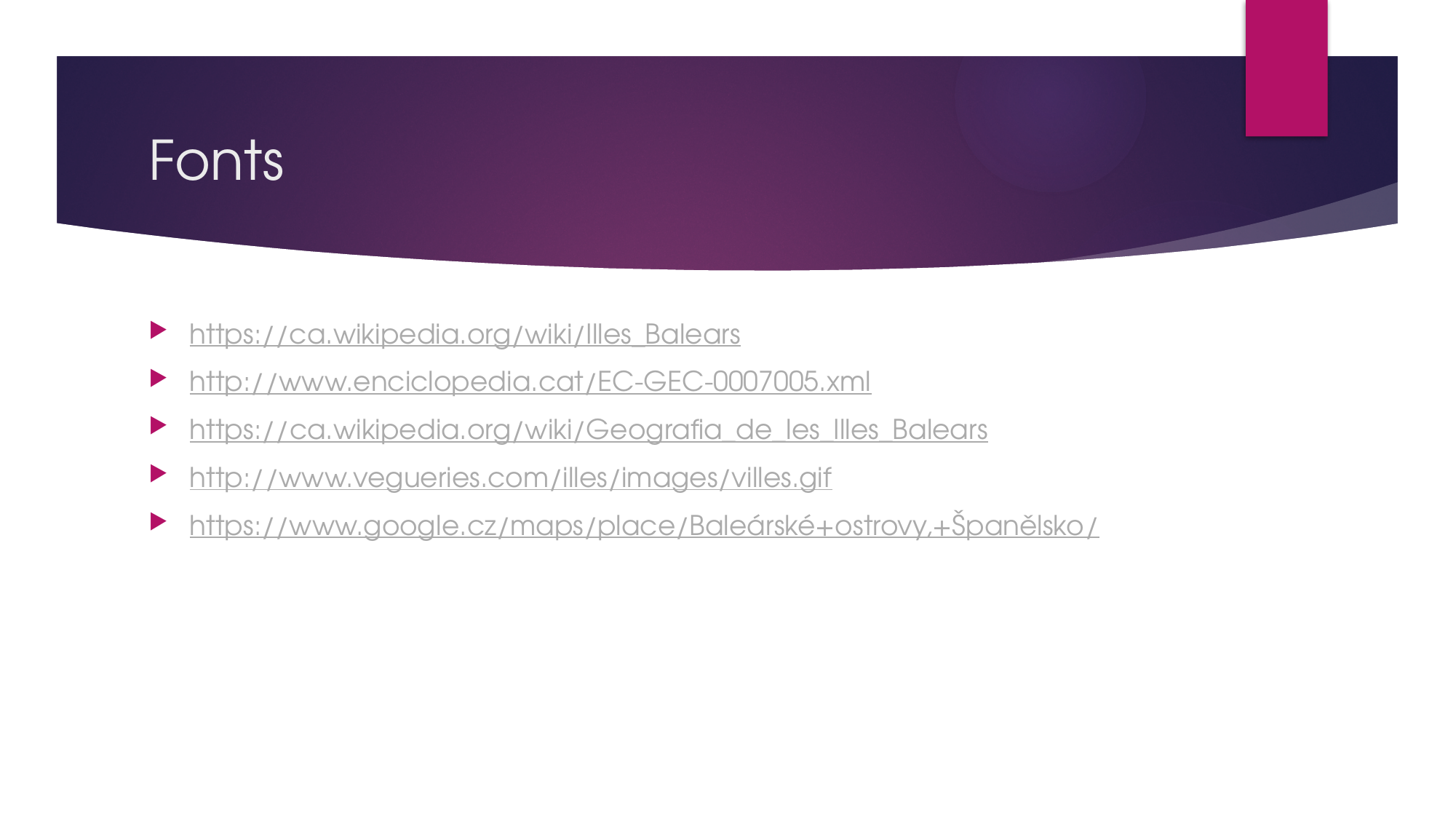

# Fonts
https://ca.wikipedia.org/wiki/Illes_Balears
http://www.enciclopedia.cat/EC-GEC-0007005.xml
https://ca.wikipedia.org/wiki/Geografia_de_les_Illes_Balears
http://www.vegueries.com/illes/images/villes.gif
https://www.google.cz/maps/place/Baleárské+ostrovy,+Španělsko/